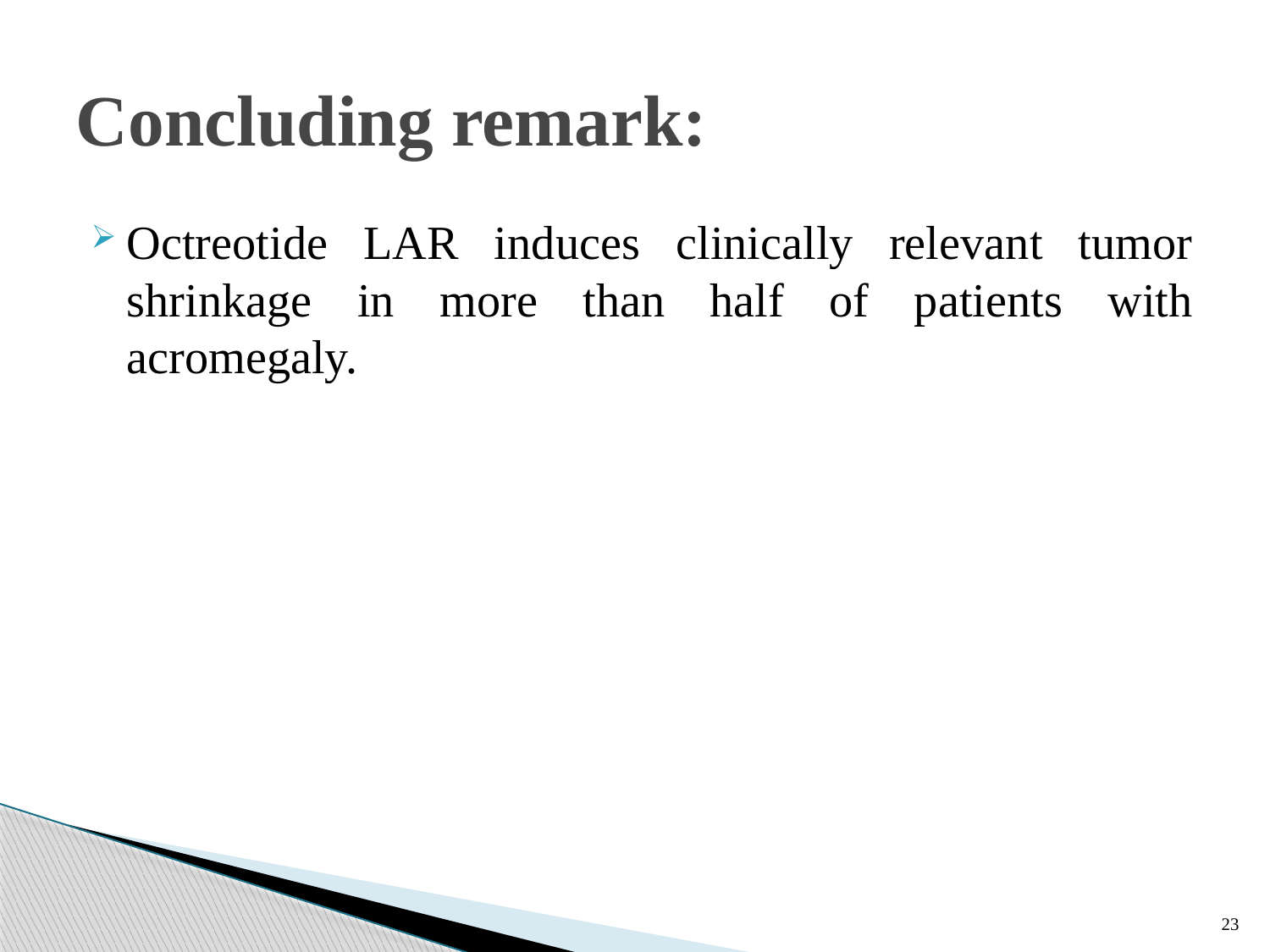

# Concluding remark:
Octreotide LAR induces clinically relevant tumor shrinkage in more than half of patients with acromegaly.
23